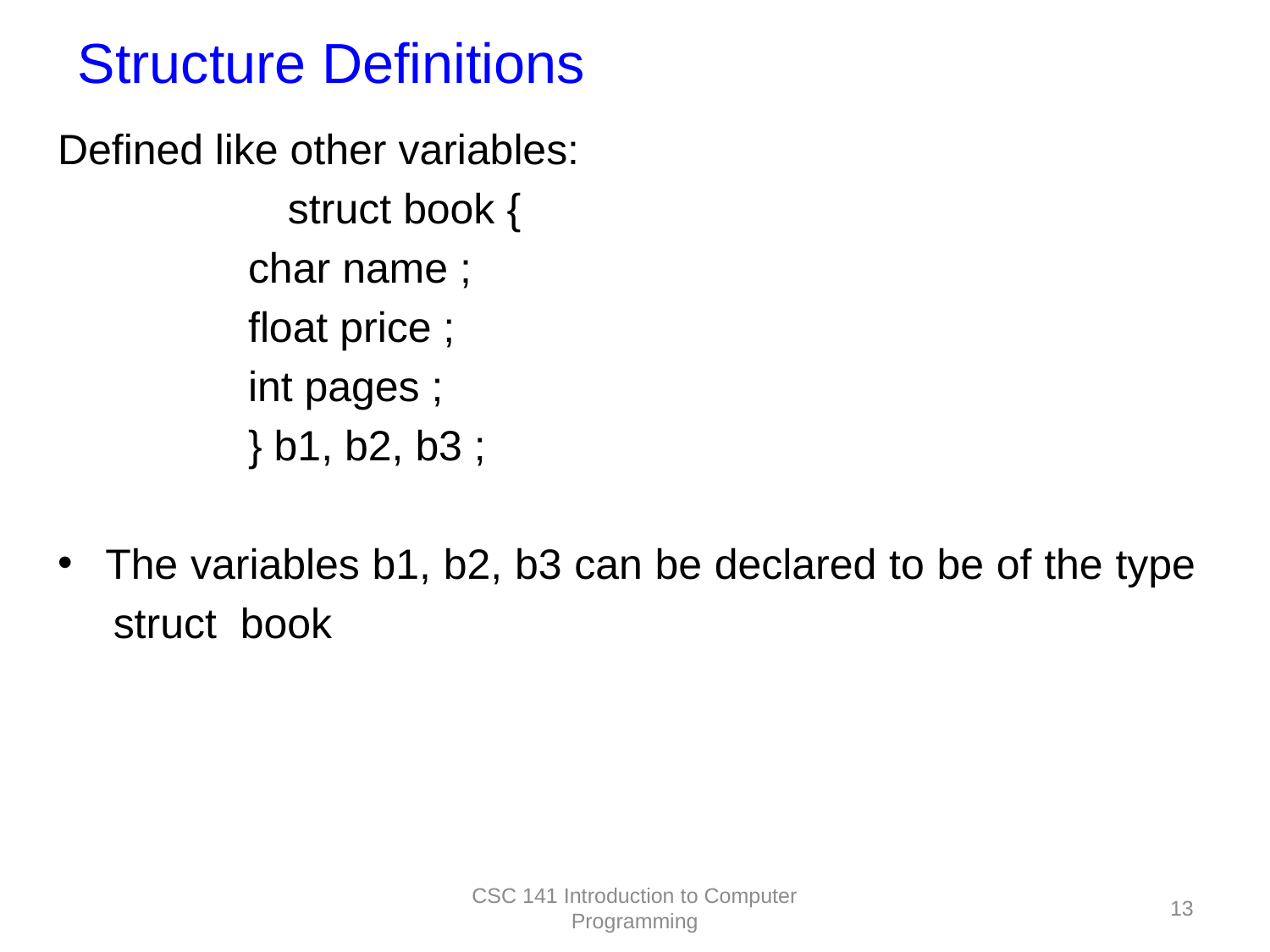

# Structure Definitions
Defined like other variables:
		struct book {
char name ;
float price ;
int pages ;
} b1, b2, b3 ;

The variables b1, b2, b3 can be declared to be of the type
struct  book
CSC 141 Introduction to Computer Programming
13